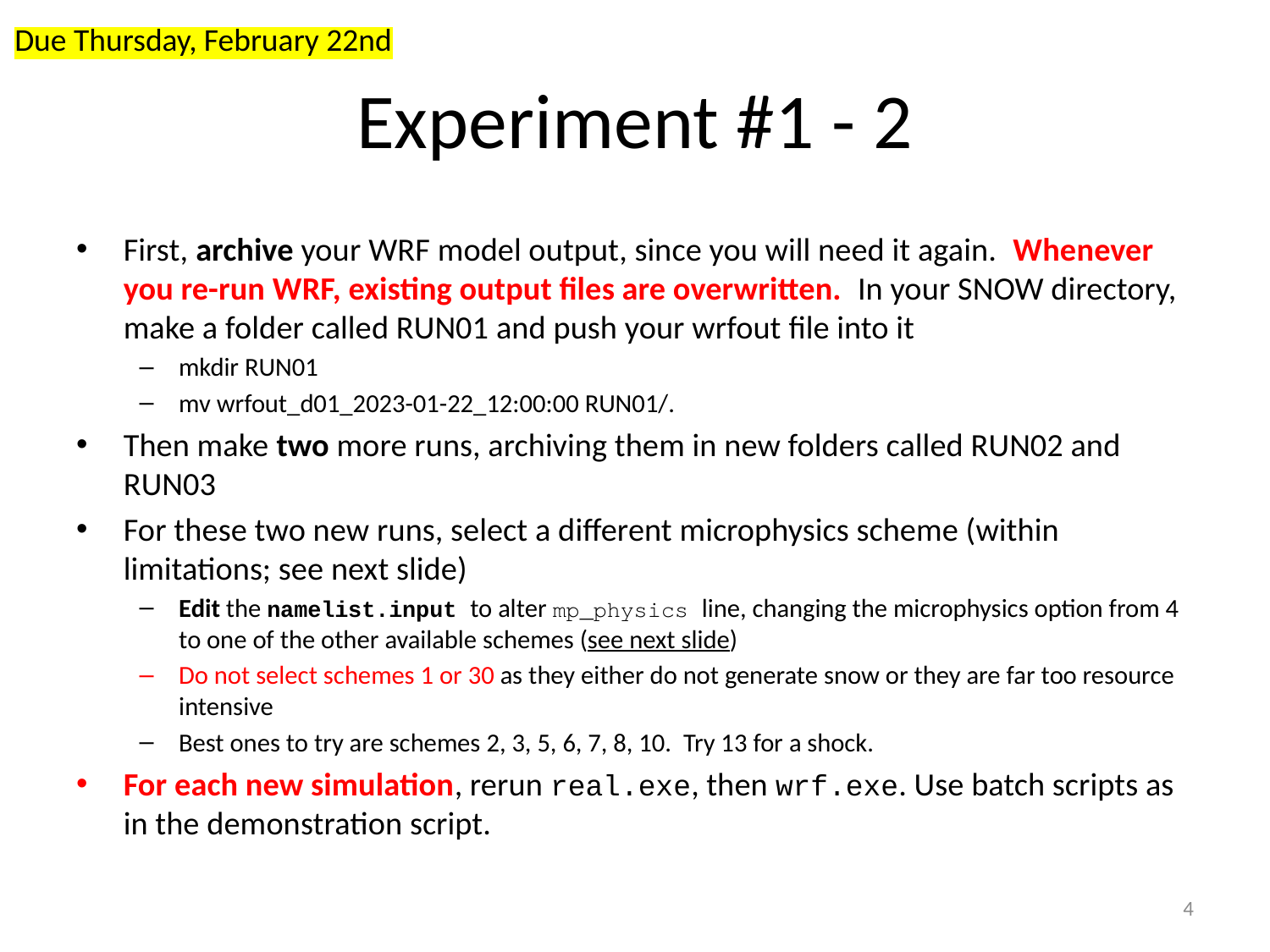

Due Thursday, February 22nd
# Experiment #1 - 2
First, archive your WRF model output, since you will need it again.  Whenever you re-run WRF, existing output files are overwritten.  In your SNOW directory, make a folder called RUN01 and push your wrfout file into it
mkdir RUN01
mv wrfout_d01_2023-01-22_12:00:00 RUN01/.
Then make two more runs, archiving them in new folders called RUN02 and RUN03
For these two new runs, select a different microphysics scheme (within limitations; see next slide)
Edit the namelist.input to alter mp_physics line, changing the microphysics option from 4 to one of the other available schemes (see next slide)
Do not select schemes 1 or 30 as they either do not generate snow or they are far too resource intensive
Best ones to try are schemes 2, 3, 5, 6, 7, 8, 10.  Try 13 for a shock.
For each new simulation, rerun real.exe, then wrf.exe. Use batch scripts as in the demonstration script.
4